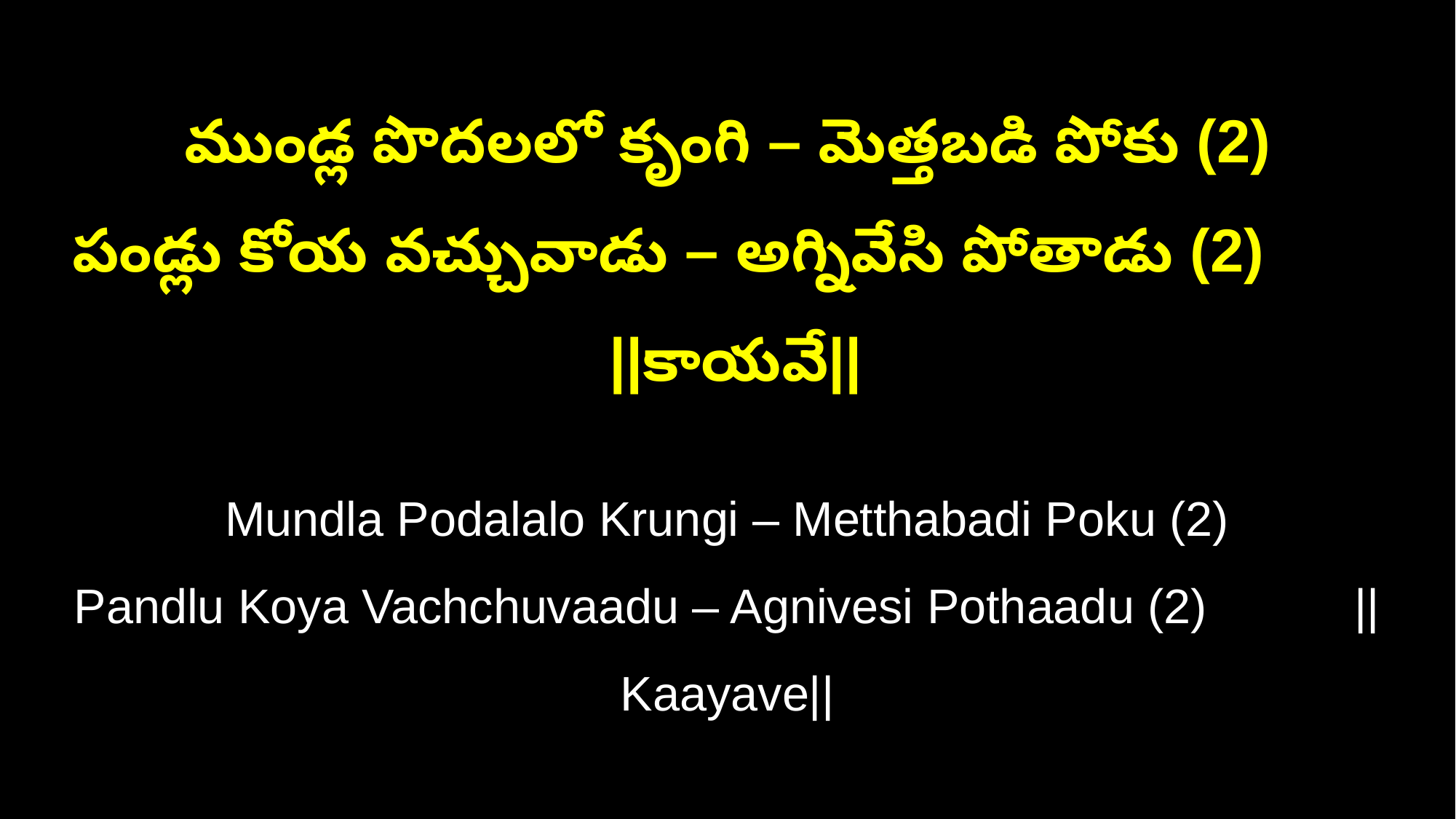

ముండ్ల పొదలలో కృంగి – మెత్తబడి పోకు (2)
పండ్లు కోయ వచ్చువాడు – అగ్నివేసి పోతాడు (2)         ||కాయవే||
Mundla Podalalo Krungi – Metthabadi Poku (2)
Pandlu Koya Vachchuvaadu – Agnivesi Pothaadu (2)           ||Kaayave||